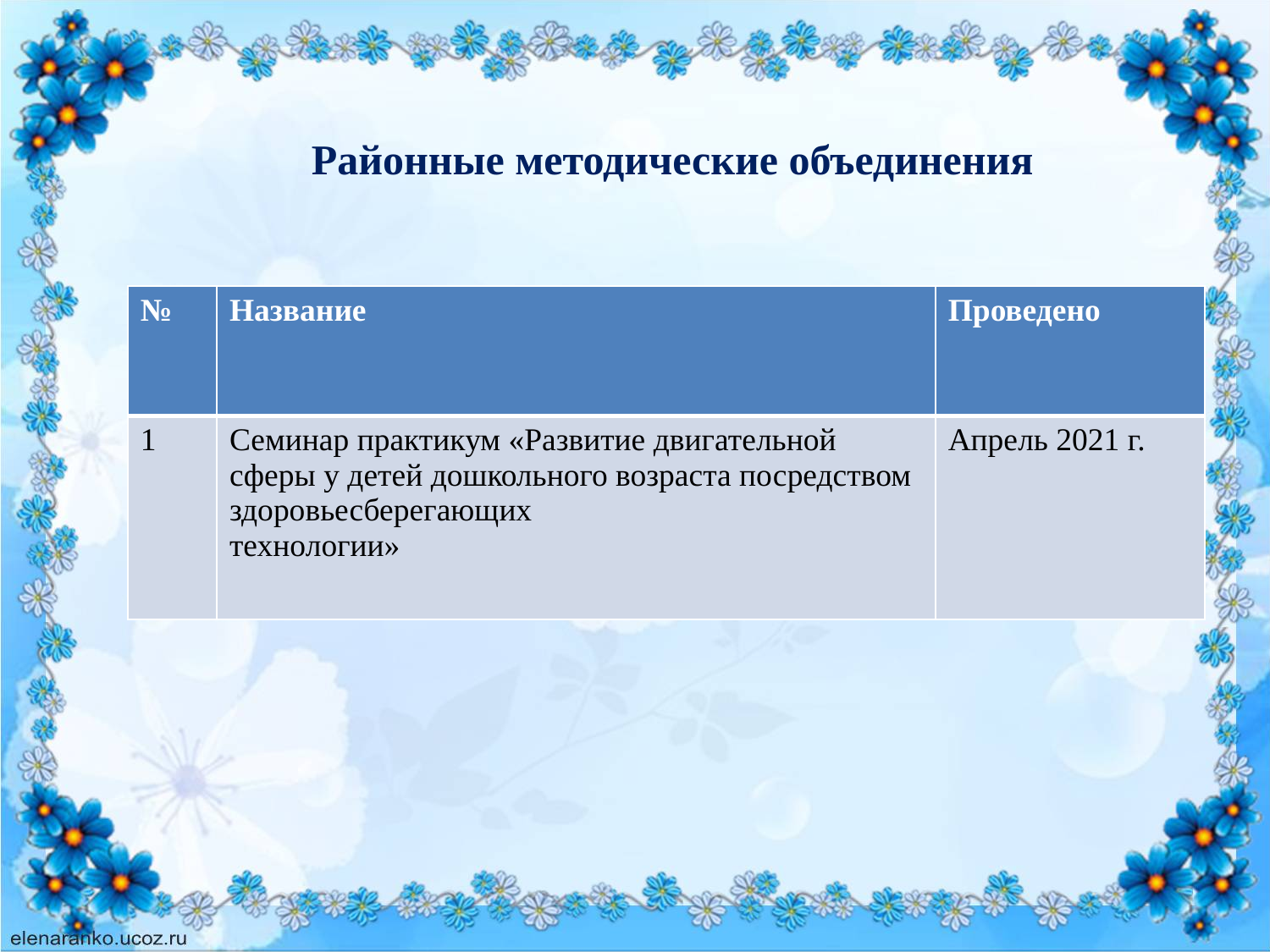

Районные методические объединения
| № | Название | Проведено |
| --- | --- | --- |
| 1 | Семинар практикум «Развитие двигательной сферы у детей дошкольного возраста посредством здоровьесберегающих технологии» | Апрель 2021 г. |